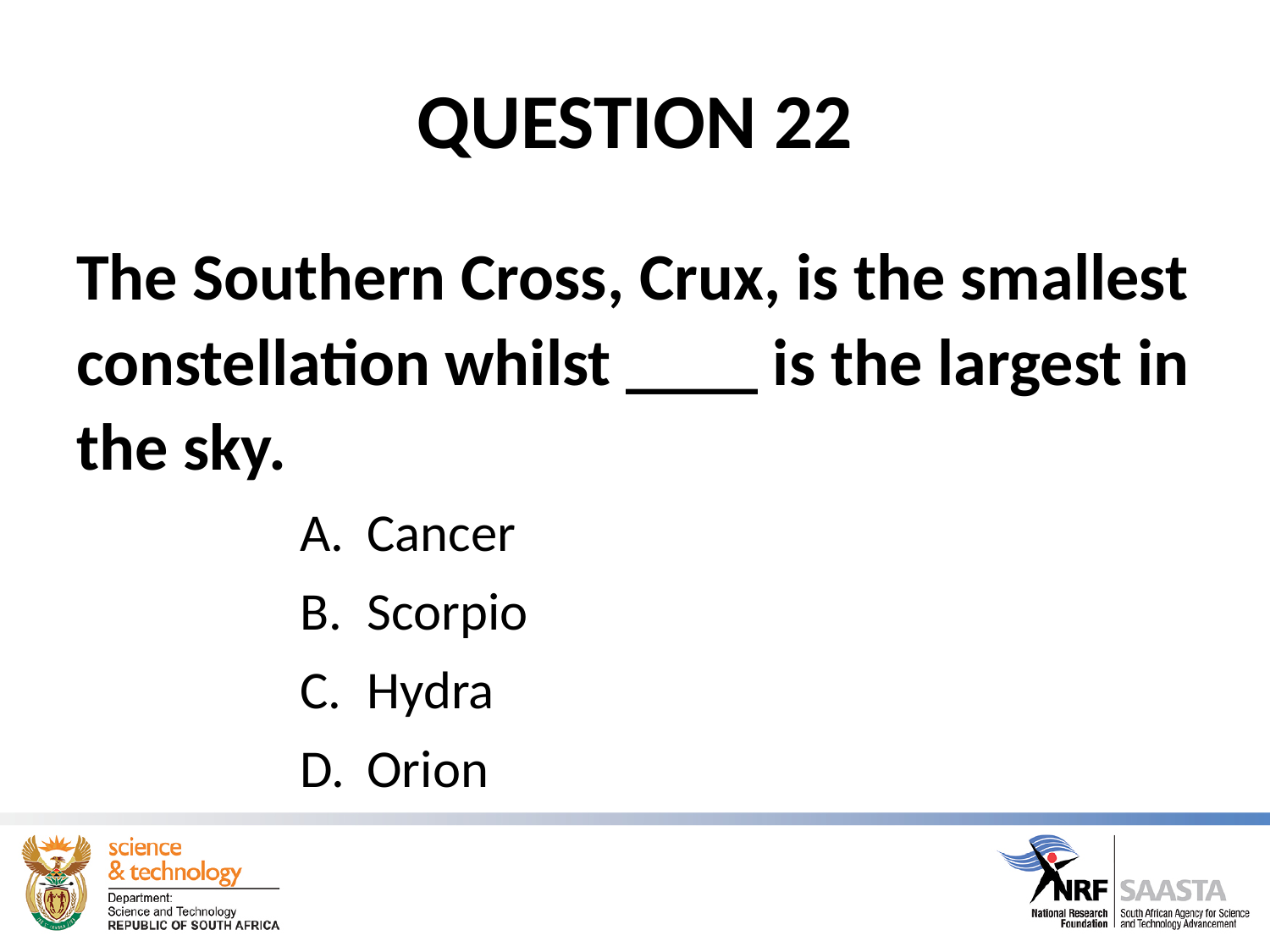

# QUESTION 22
The Southern Cross, Crux, is the smallest constellation whilst ____ is the largest in the sky.
Cancer
Scorpio
Hydra
Orion